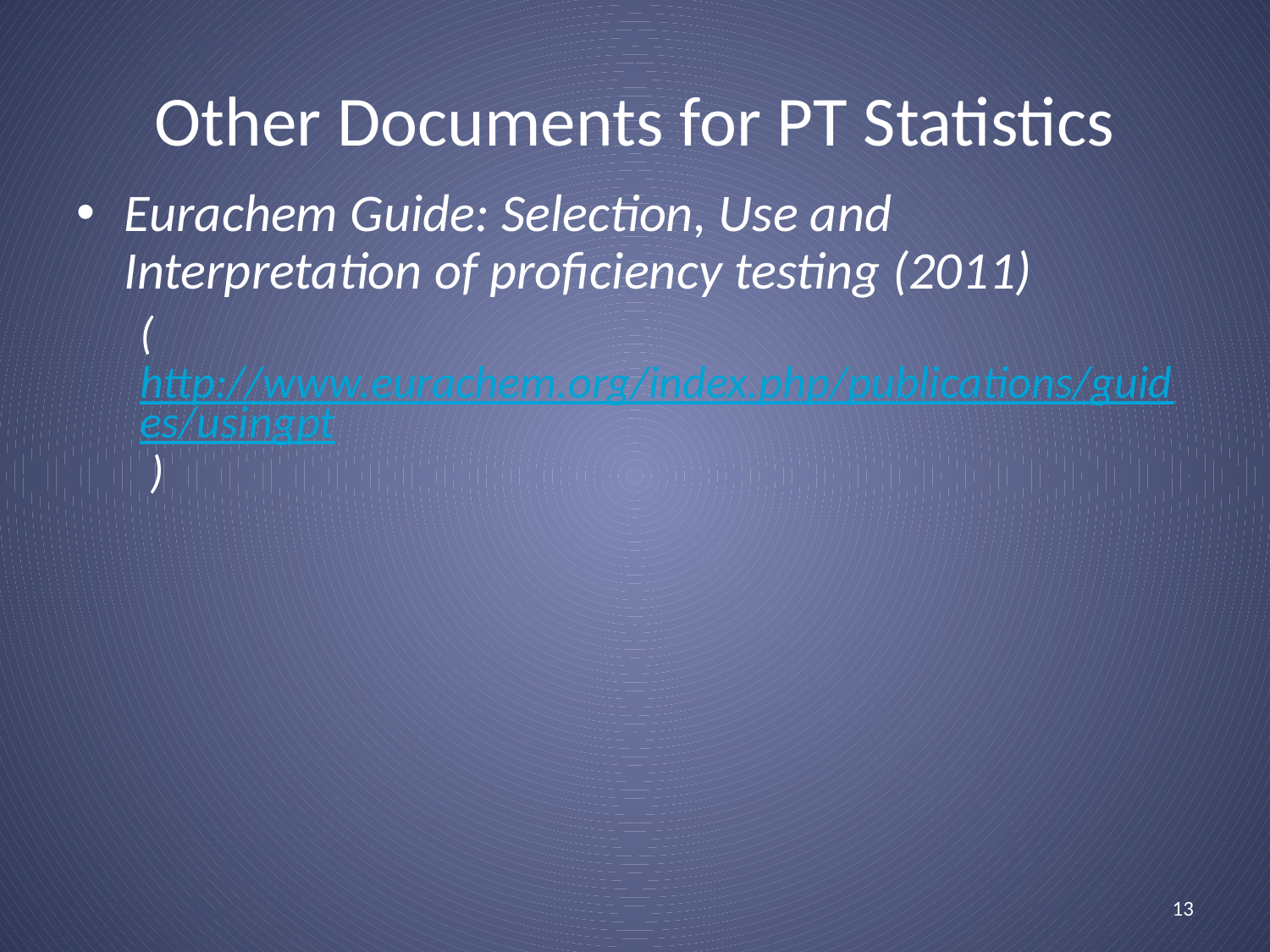

# Other Documents for PT Statistics
Eurachem Guide: Selection, Use and Interpretation of proficiency testing (2011)
( http://www.eurachem.org/index.php/publications/guides/usingpt )

13